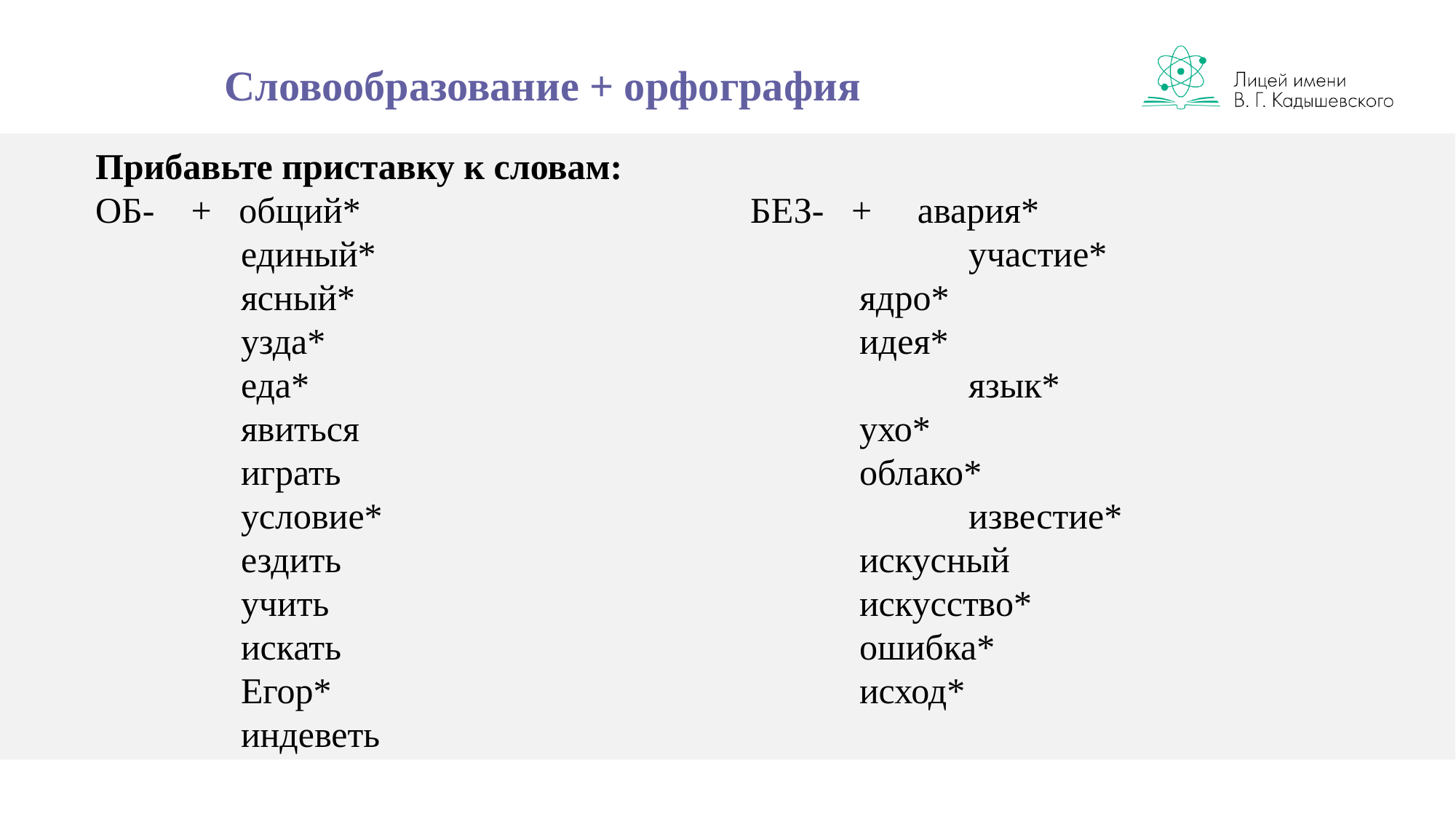

# Словообразование + орфография
Прибавьте приставку к словам:
ОБ-    +   общий*				БЕЗ-   +     авария*
    единый*					      участие*
    ясный*					      ядро*
    узда*					      идея*
    еда*					                  язык*
    явиться					      ухо*
    играть					      облако*
    условие*				                  известие*
    ездить					      искусный
    учить					      искусство*
    искать					      ошибка*
    Егор*					      исход*
    индеветь
11